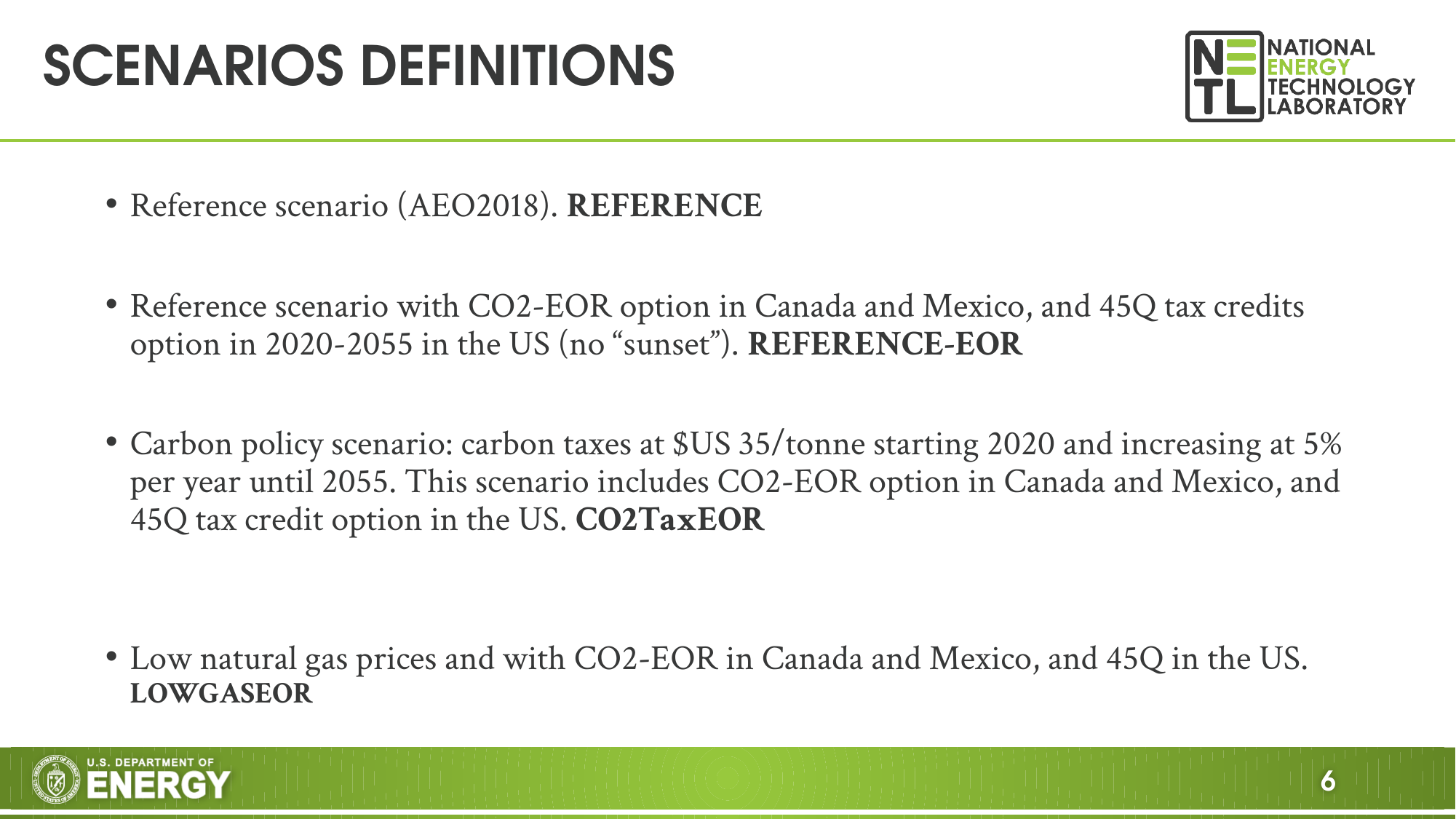

# SCENARIOS DEFINITIONS
Reference scenario (AEO2018). REFERENCE

Reference scenario with CO2-EOR option in Canada and Mexico, and 45Q tax credits option in 2020-2055 in the US (no “sunset”). REFERENCE-EOR

Carbon policy scenario: carbon taxes at $US 35/tonne starting 2020 and increasing at 5% per year until 2055. This scenario includes CO2-EOR option in Canada and Mexico, and 45Q tax credit option in the US. CO2TaxEOR

Low natural gas prices and with CO2-EOR in Canada and Mexico, and 45Q in the US. LOWGASEOR